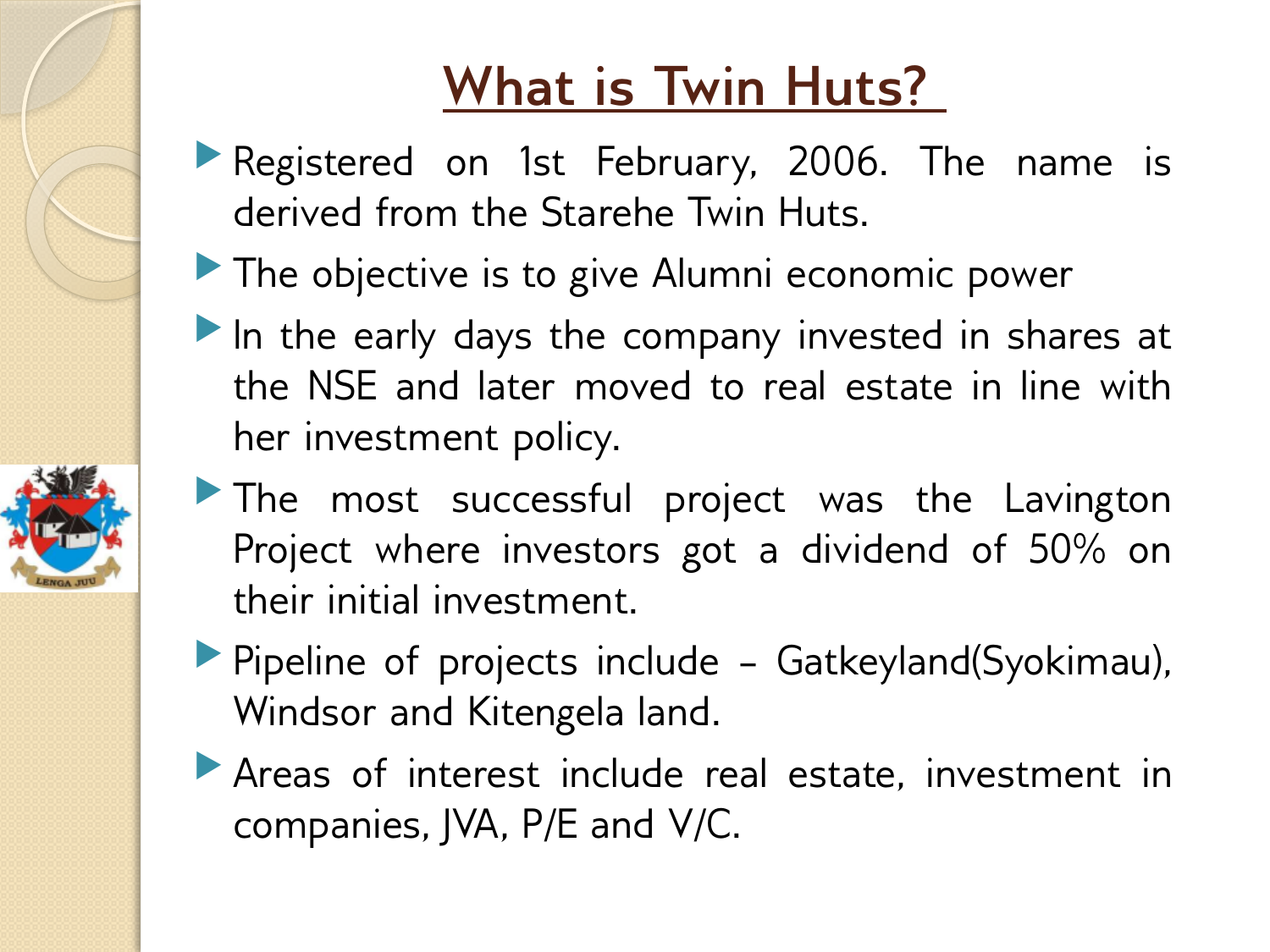

# What is Twin Huts?
Registered on 1st February, 2006. The name is derived from the Starehe Twin Huts.
The objective is to give Alumni economic power
In the early days the company invested in shares at the NSE and later moved to real estate in line with her investment policy.
The most successful project was the Lavington Project where investors got a dividend of 50% on their initial investment.
Pipeline of projects include – Gatkeyland(Syokimau), Windsor and Kitengela land.
Areas of interest include real estate, investment in companies, JVA, P/E and V/C.